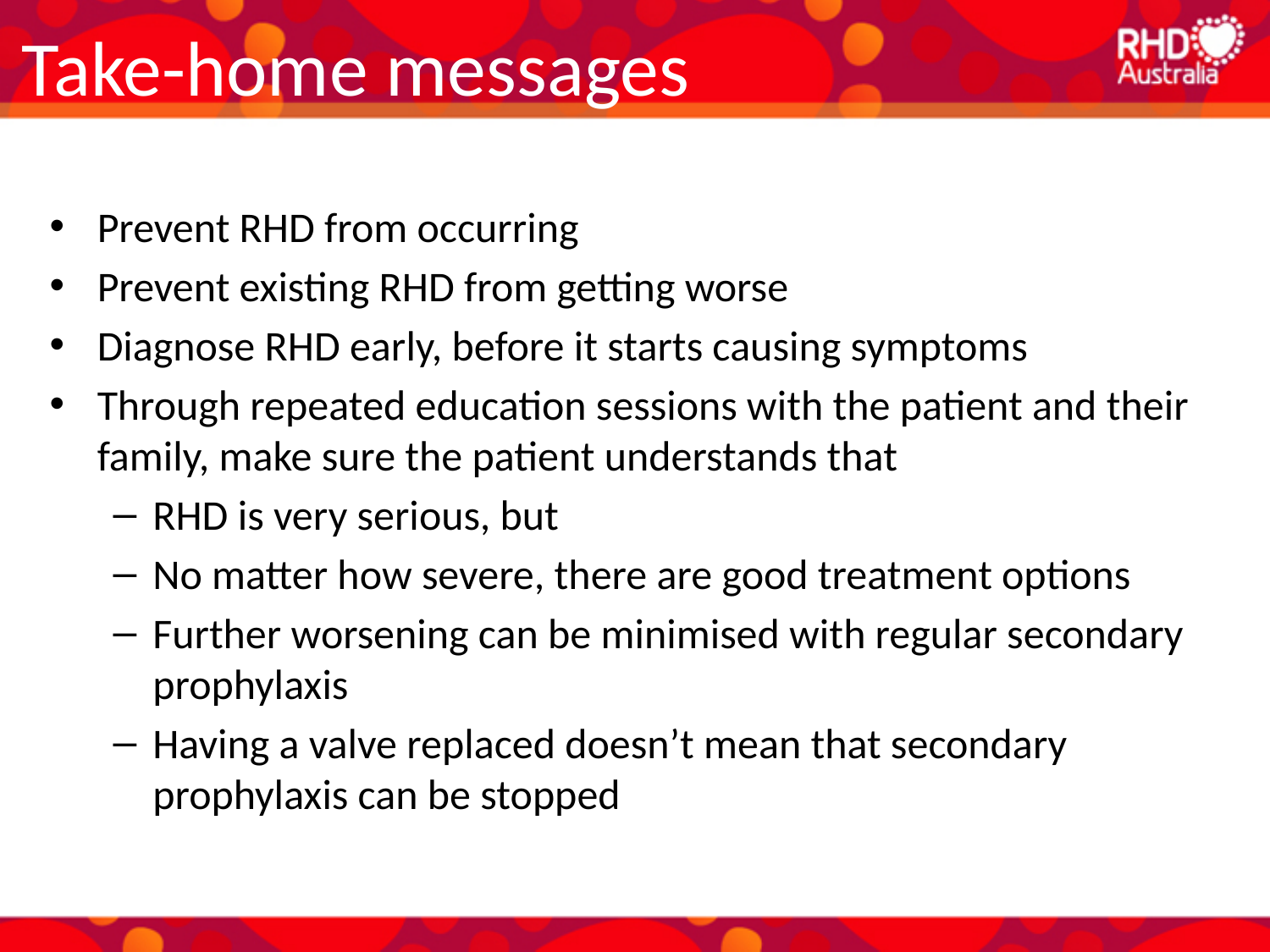

# Take-home messages
Prevent RHD from occurring
Prevent existing RHD from getting worse
Diagnose RHD early, before it starts causing symptoms
Through repeated education sessions with the patient and their family, make sure the patient understands that
RHD is very serious, but
No matter how severe, there are good treatment options
Further worsening can be minimised with regular secondary prophylaxis
Having a valve replaced doesn’t mean that secondary prophylaxis can be stopped